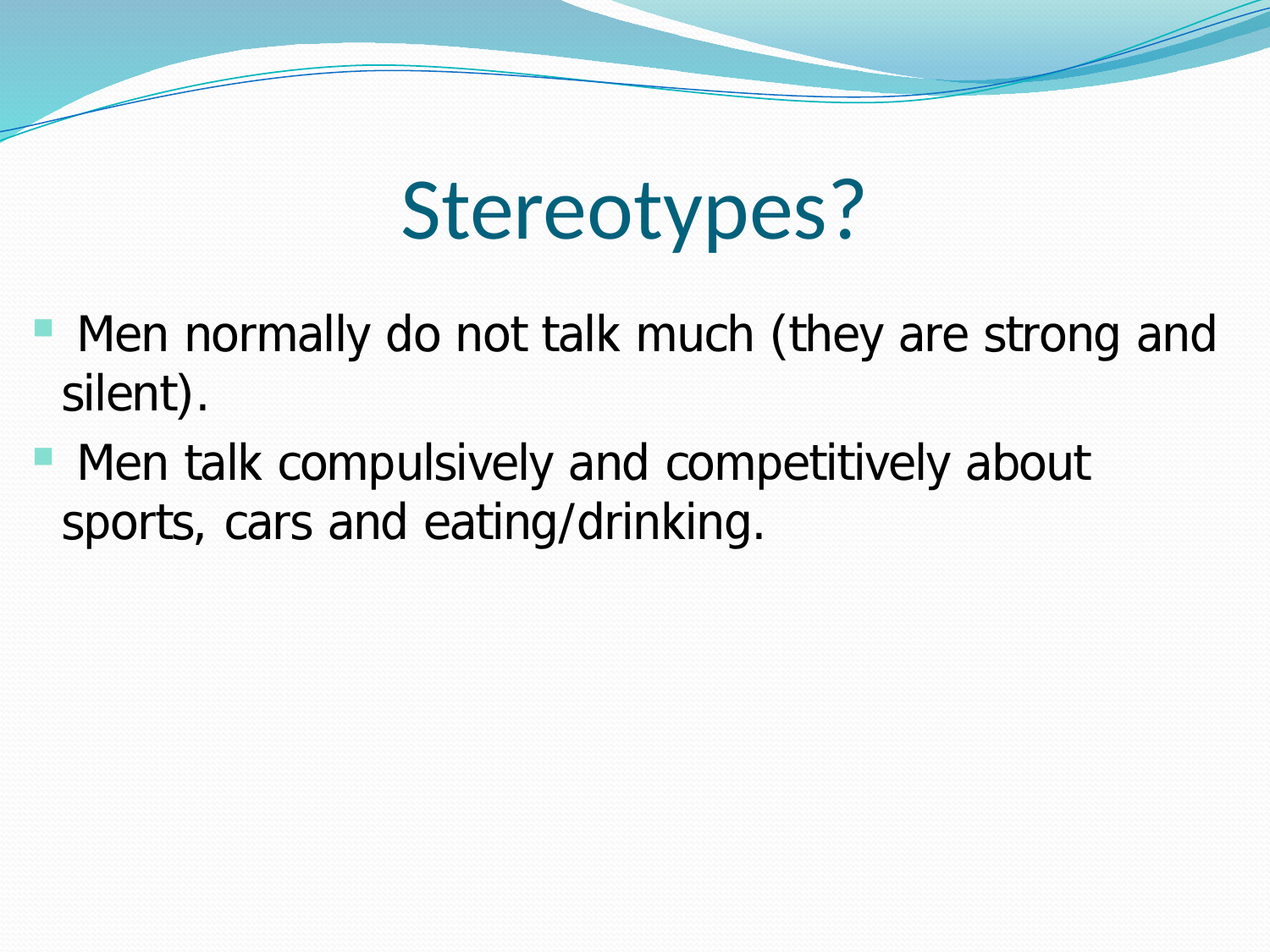

# Stereotypes?
 Men normally do not talk much (they are strong and silent).
 Men talk compulsively and competitively about sports, cars and eating/drinking.